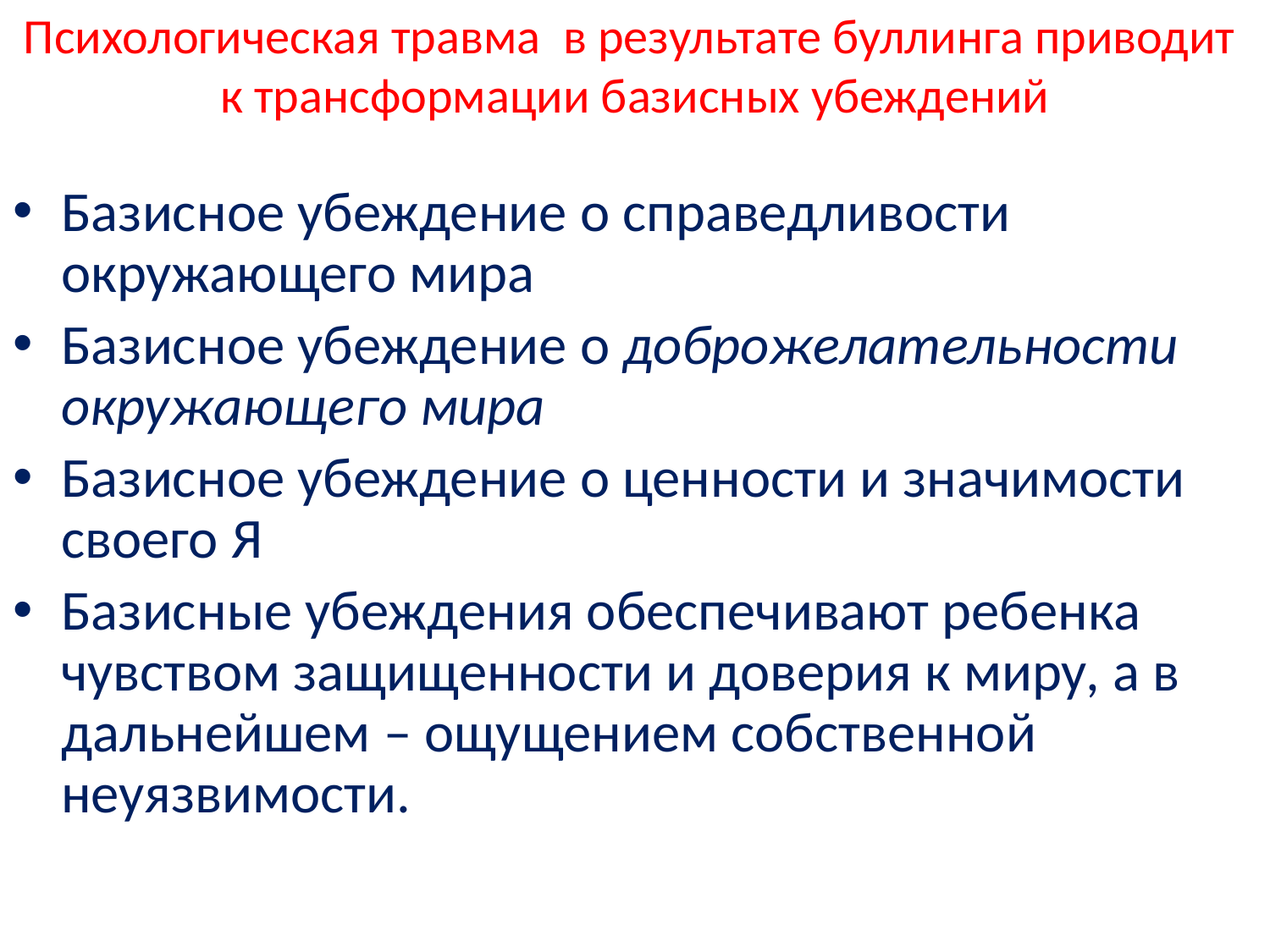

# Психологическая травма  в результате буллинга приводит  к трансформации базисных убеждений
Базисное убеждение о справедливости окружающего мира
Базисное убеждение о доброжелательности окружающего мира
Базисное убеждение о ценности и значимости своего Я
Базисные убеждения обеспечивают ребенка чувством защищенности и доверия к миру, а в дальнейшем – ощущением собственной неуязвимости.